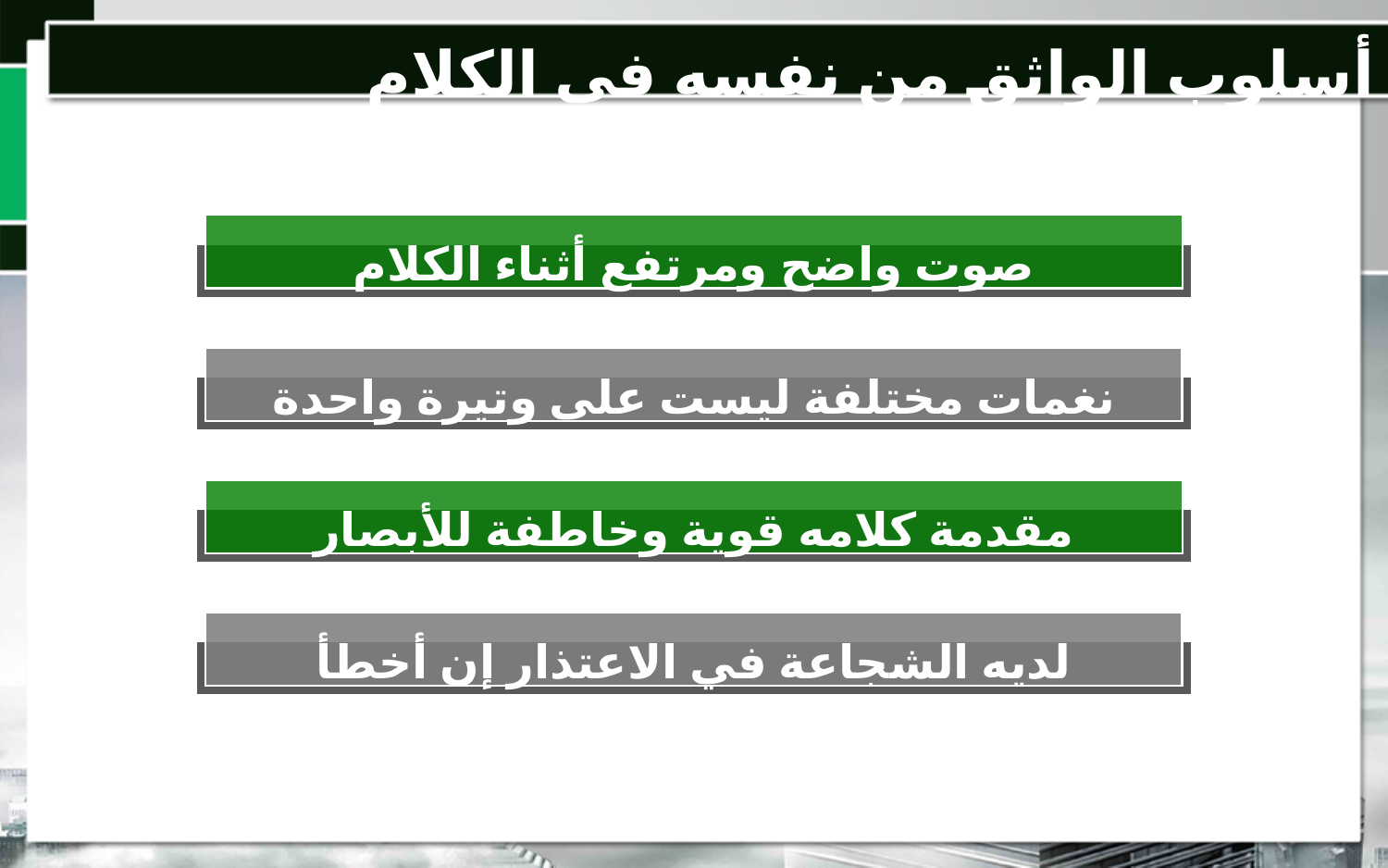

أسلوب الواثق من نفسه في الكلام

صوت واضح ومرتفع أثناء الكلام

نغمات مختلفة ليست على وتيرة واحدة

مقدمة كلامه قوية وخاطفة للأبصار

لديه الشجاعة في الاعتذار إن أخطأ